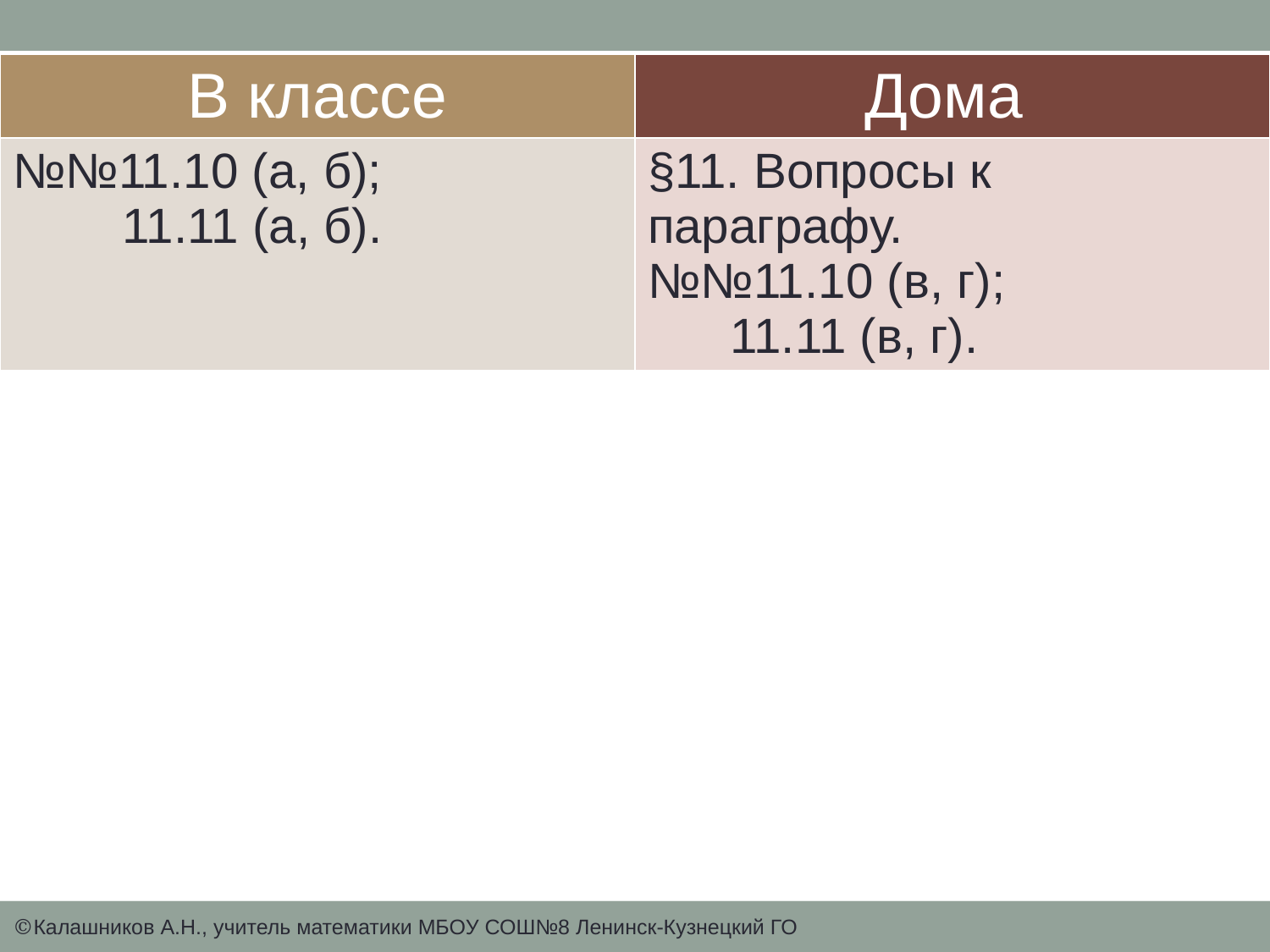

| В классе | Дома |
| --- | --- |
| №№11.10 (а, б); 11.11 (а, б). | §11. Вопросы к параграфу. №№11.10 (в, г); 11.11 (в, г). |